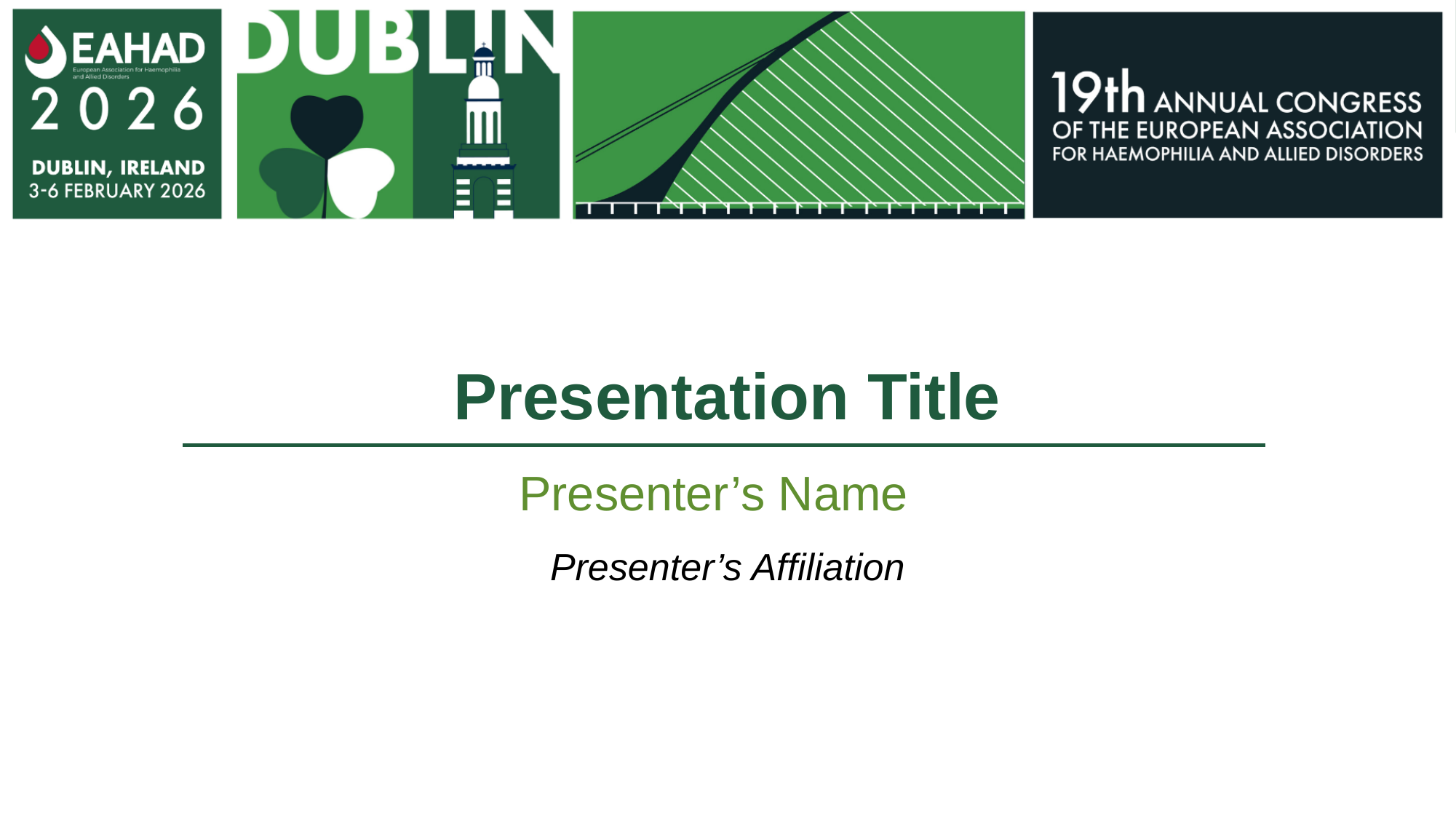

# Presentation Title
Presenter’s Name
Presenter’s Name
Presenter’s Affiliation